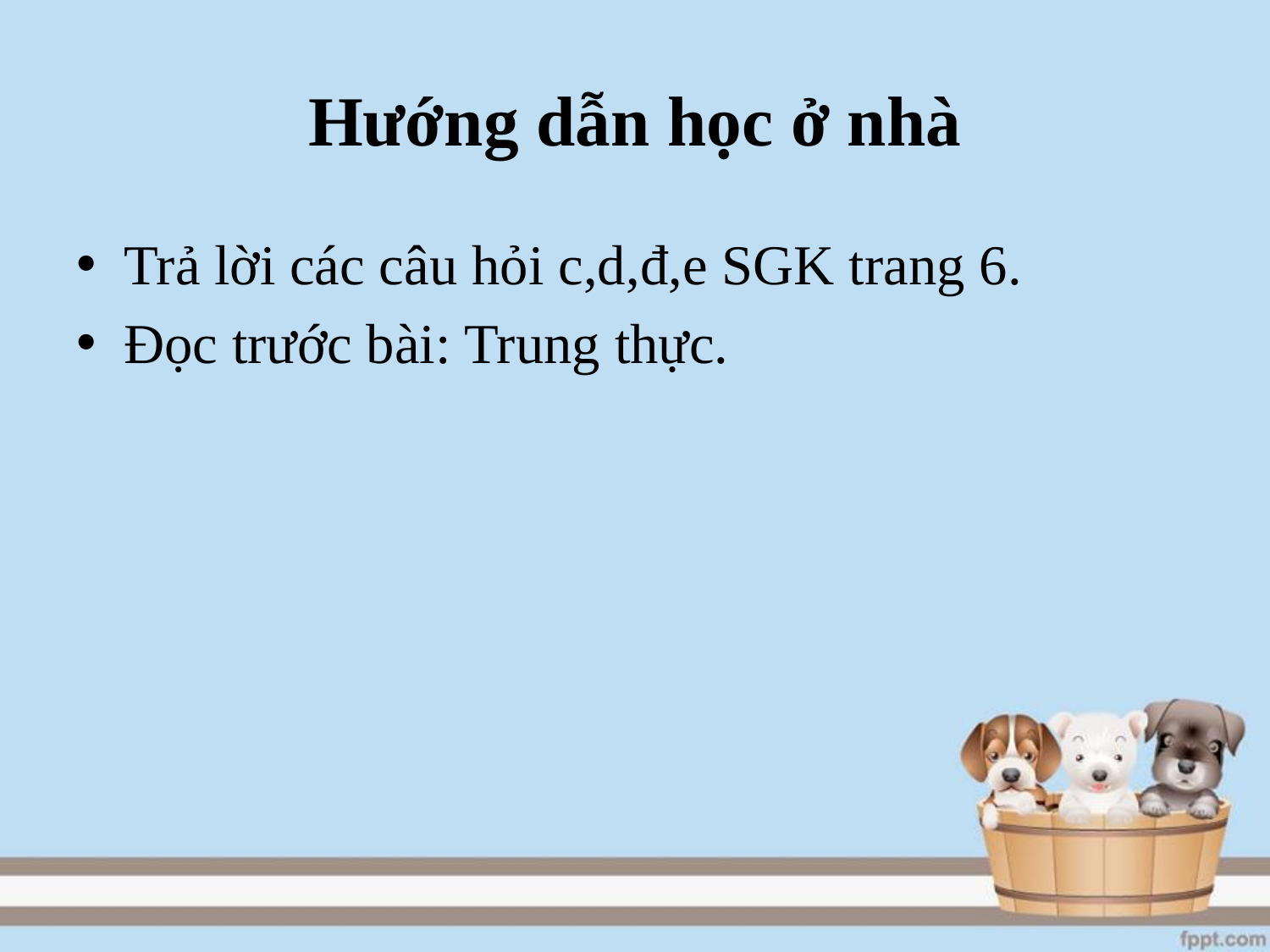

# Hướng dẫn học ở nhà
Trả lời các câu hỏi c,d,đ,e SGK trang 6.
Đọc trước bài: Trung thực.